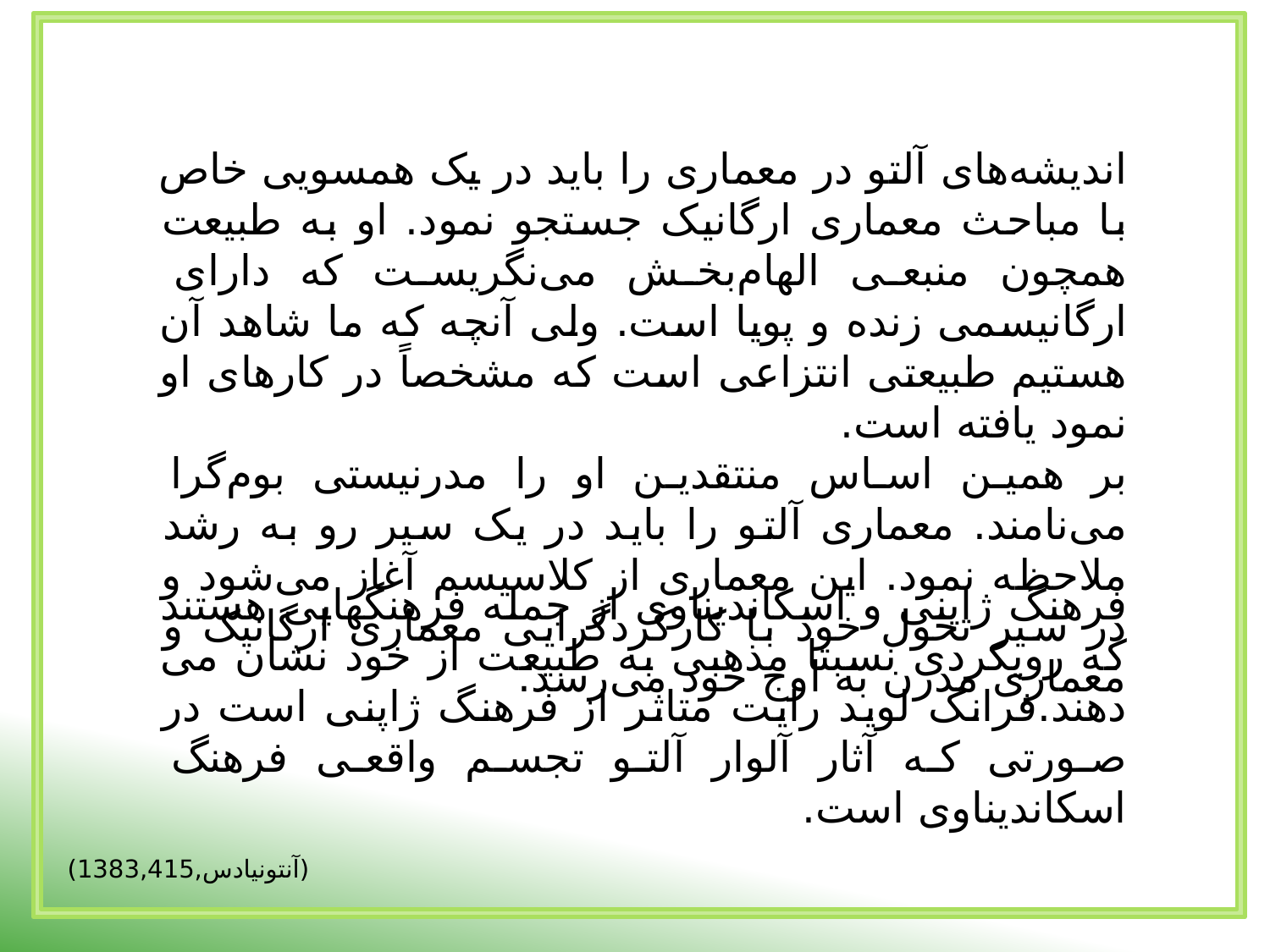

اندیشه‌های آلتو در معماری را باید در یک همسویی خاص با مباحث معماری ارگانیک جستجو نمود. او به طبیعت همچون منبعی الهام‌بخش می‌نگریست که دارای ارگانیسمی زنده و پویا است. ولی آنچه که ما شاهد آن هستیم طبیعتی انتزاعی است که مشخصاً در کارهای او نمود یافته است.
بر همین اساس منتقدین او را مدرنیستی بوم‌گرا می‌نامند. معماری آلتو را باید در یک سیر رو به رشد ملاحظه نمود. این معماری از کلاسیسم آغاز می‌شود و در سیر تحول خود با کارکردگرایی معماری ارگانیک و معماری مدرن به اوج خود می‌رسد.
فرهنگ ژاپنی و اسکاندیناوی از جمله فرهنگهایی هستند که رویکردی نسبتا مذهبی به طبیعت از خود نشان می دهند.فرانک لوید رایت متاثر از فرهنگ ژاپنی است در صورتی که آثار آلوار آلتو تجسم واقعی فرهنگ اسکاندیناوی است.
(آنتونیادس,1383,415)